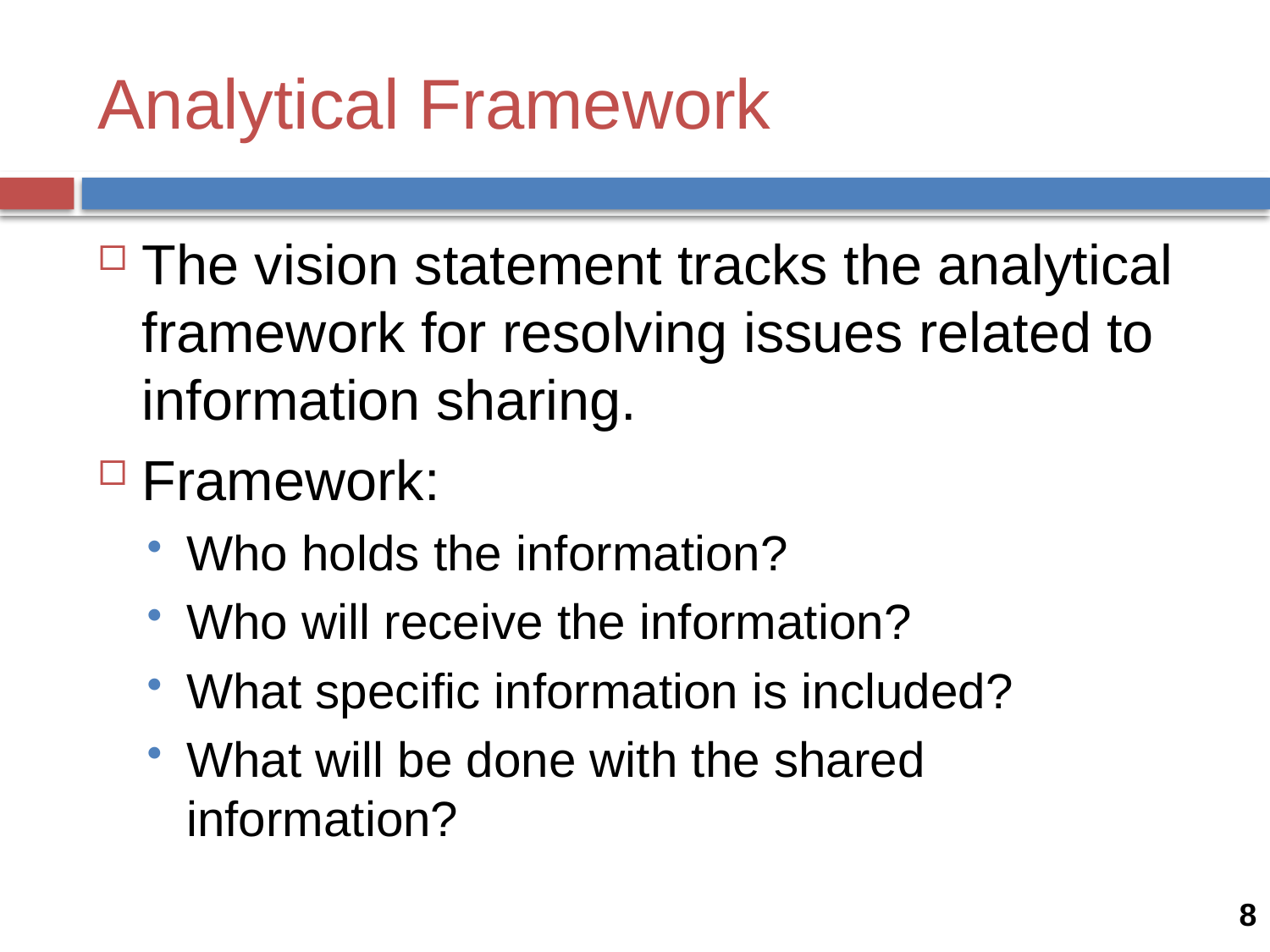

# Analytical Framework
The vision statement tracks the analytical framework for resolving issues related to information sharing.
Framework:
Who holds the information?
Who will receive the information?
What specific information is included?
What will be done with the shared information?

8